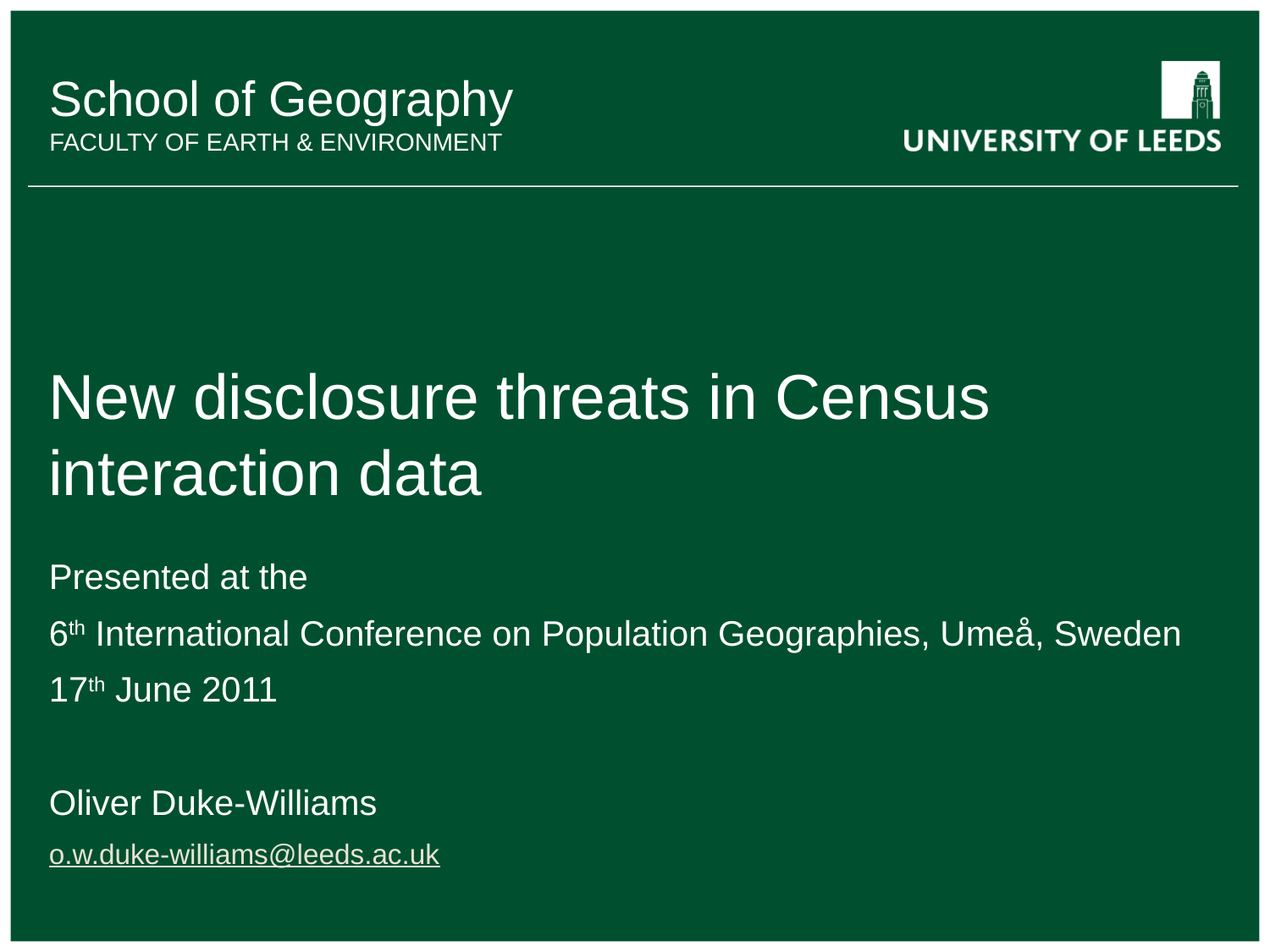

# New disclosure threats in Census interaction data
Presented at the
6th International Conference on Population Geographies, Umeå, Sweden
17th June 2011

Oliver Duke-Williams
o.w.duke-williams@leeds.ac.uk